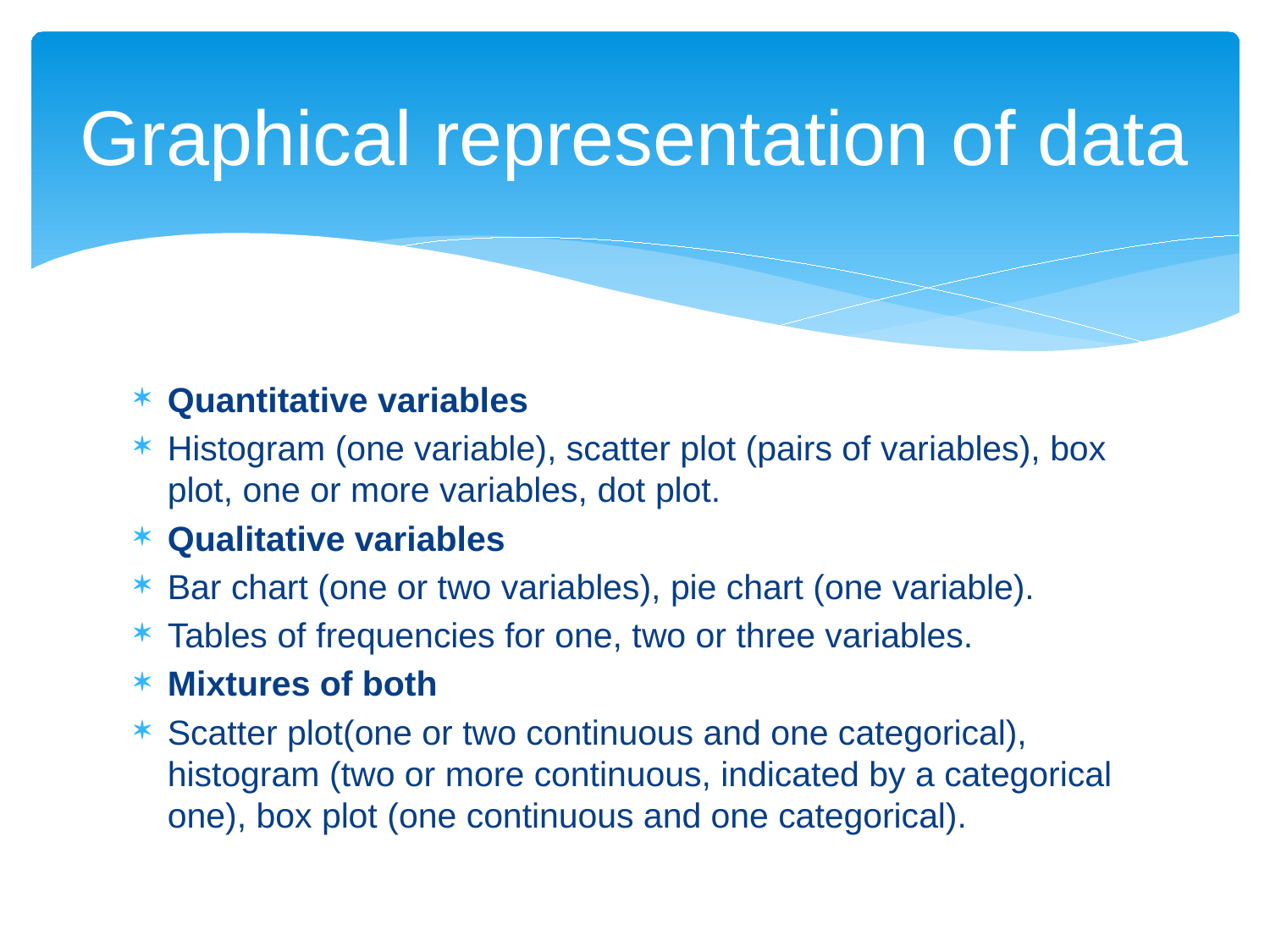

# Graphical representation of data
Quantitative variables
Histogram (one variable), scatter plot (pairs of variables), box plot, one or more variables, dot plot.
Qualitative variables
Bar chart (one or two variables), pie chart (one variable).
Tables of frequencies for one, two or three variables.
Mixtures of both
Scatter plot(one or two continuous and one categorical), histogram (two or more continuous, indicated by a categorical one), box plot (one continuous and one categorical).